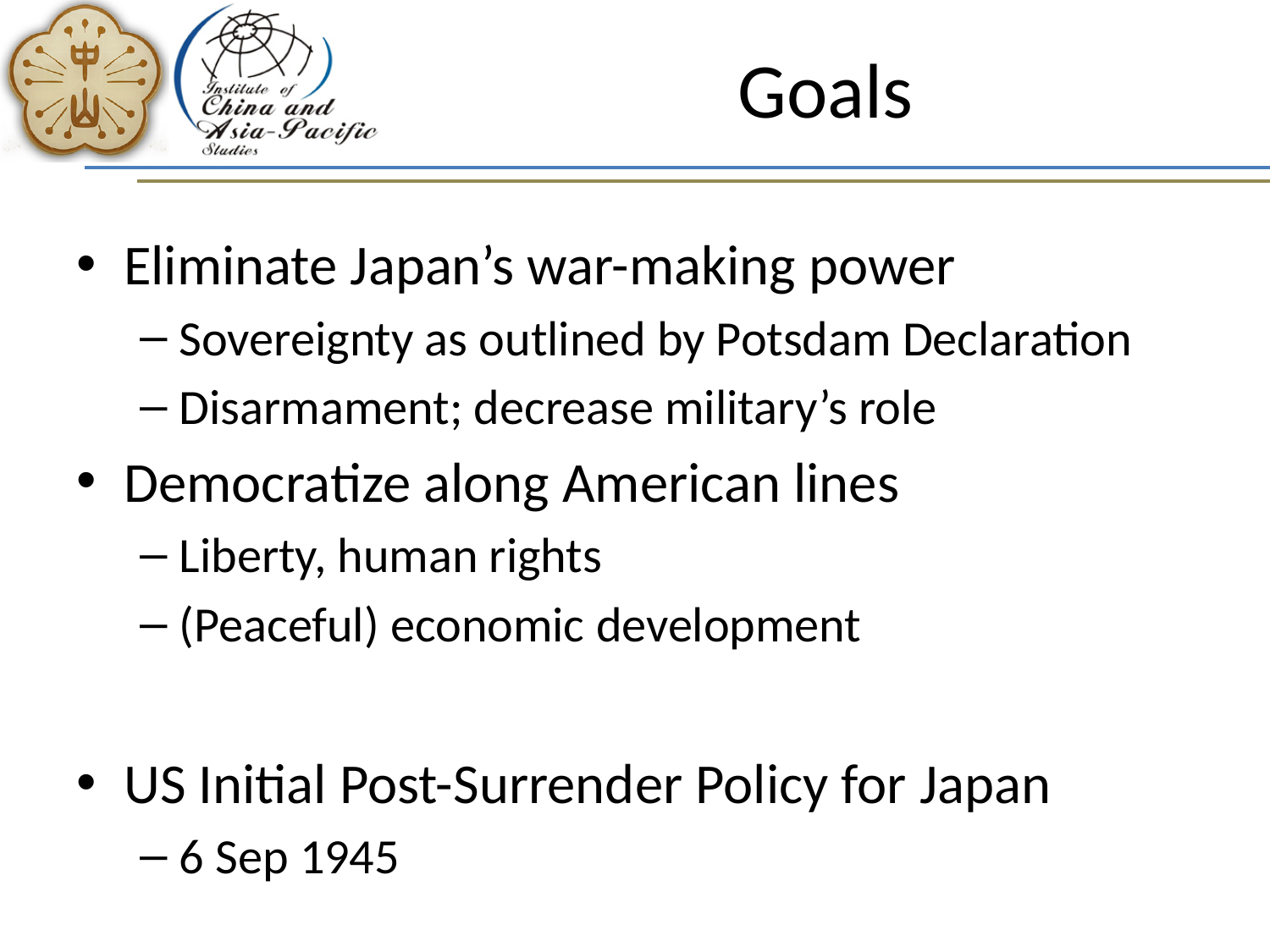

# Goals
Eliminate Japan’s war-making power
Sovereignty as outlined by Potsdam Declaration
Disarmament; decrease military’s role
Democratize along American lines
Liberty, human rights
(Peaceful) economic development

US Initial Post-Surrender Policy for Japan
6 Sep 1945